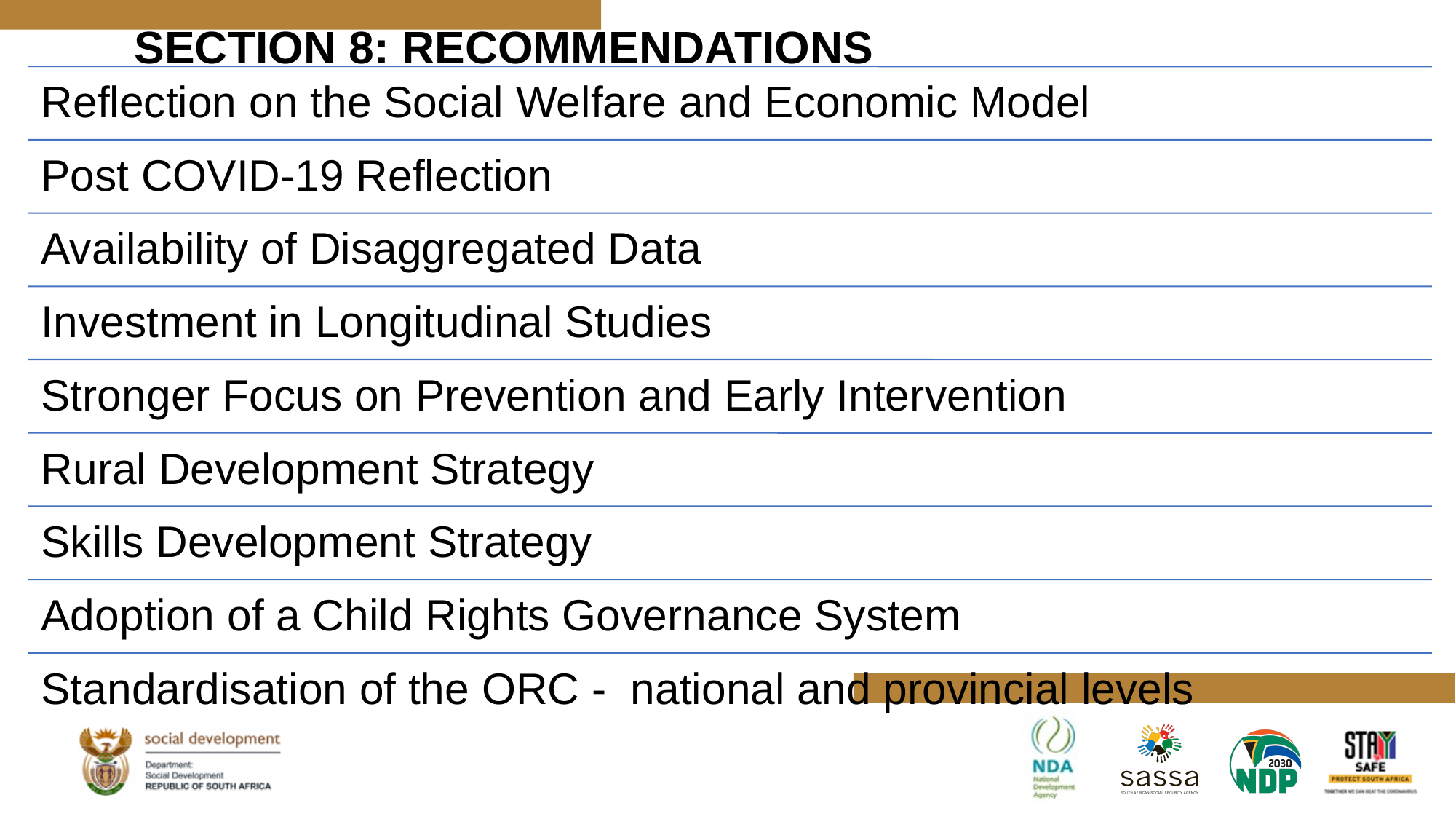

# SECTION 8: RECOMMENDATIONS
Reflection on the Social Welfare and Economic Model
Post COVID-19 Reflection
Availability of Disaggregated Data
Investment in Longitudinal Studies
Stronger Focus on Prevention and Early Intervention
Rural Development Strategy
Skills Development Strategy
Adoption of a Child Rights Governance System
Standardisation of the ORC -  national and provincial levels